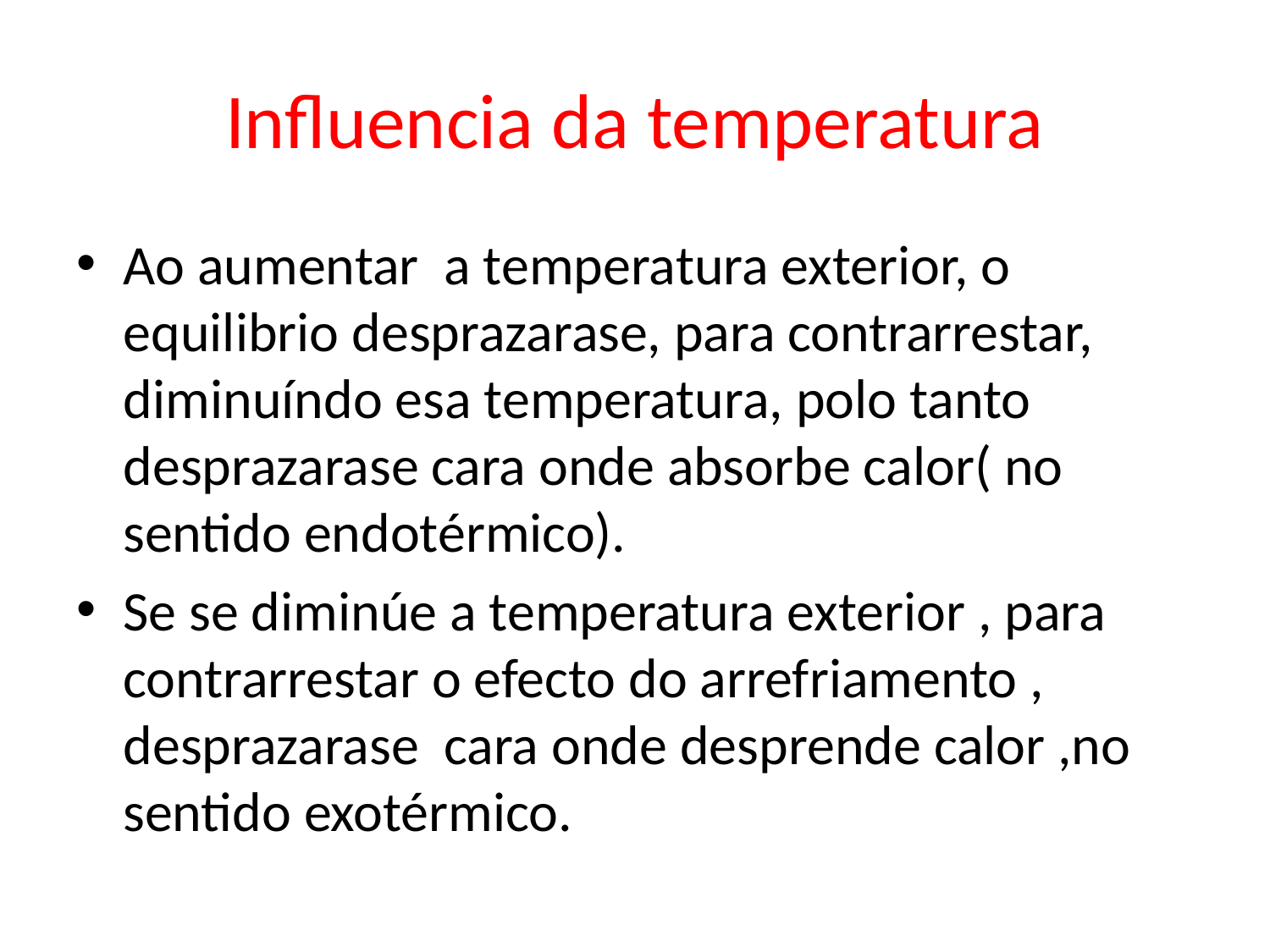

# Influencia da temperatura
Ao aumentar  a temperatura exterior, o equilibrio desprazarase, para contrarrestar, diminuíndo esa temperatura, polo tanto desprazarase cara onde absorbe calor( no sentido endotérmico).
Se se diminúe a temperatura exterior , para contrarrestar o efecto do arrefriamento , desprazarase  cara onde desprende calor ,no sentido exotérmico.